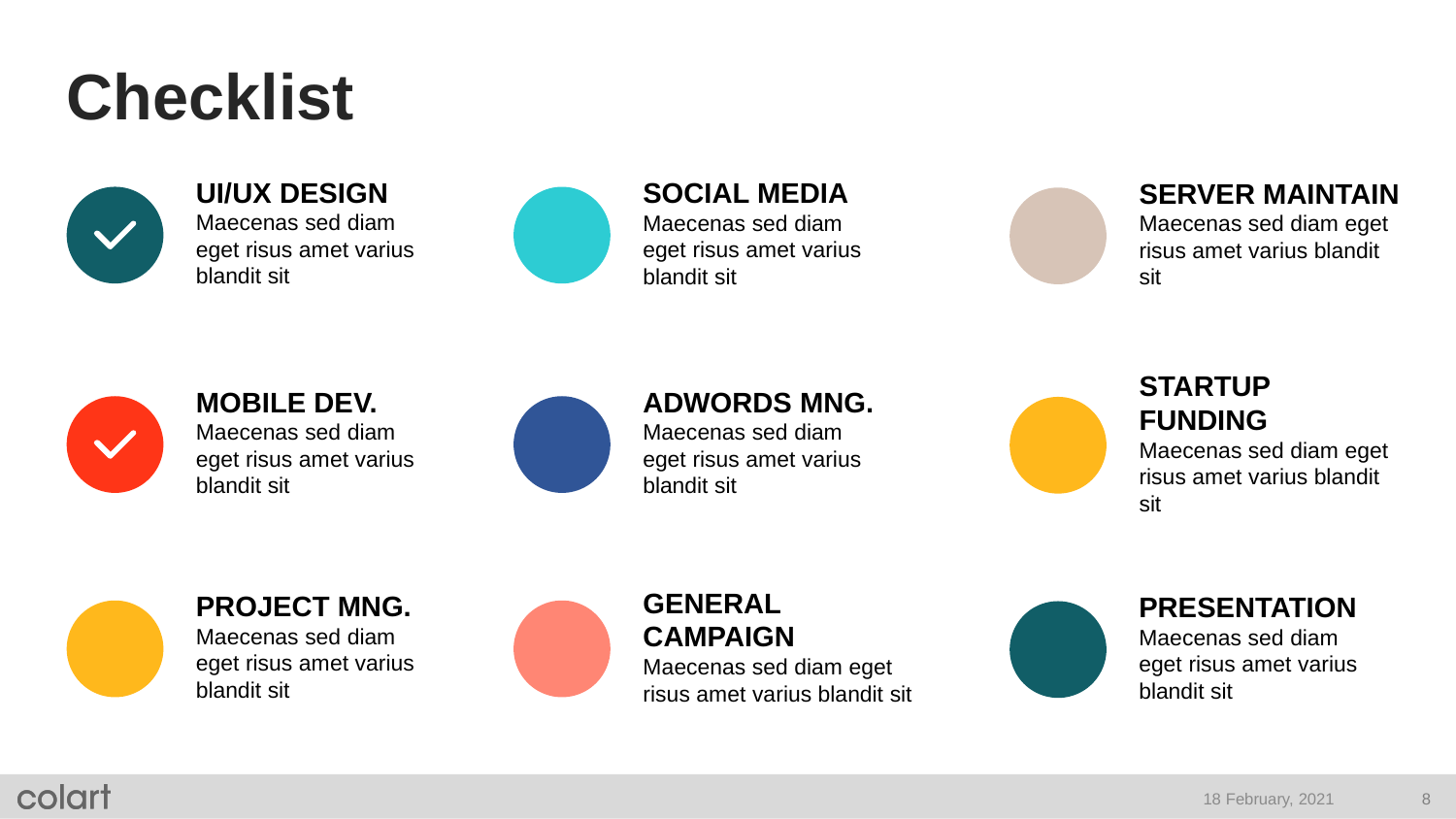

# Checklist
UI/UX DESIGN
Maecenas sed diam eget risus amet varius blandit sit
SOCIAL MEDIA
Maecenas sed diam eget risus amet varius blandit sit

SERVER MAINTAIN
Maecenas sed diam eget risus amet varius blandit sit

MOBILE DEV.
Maecenas sed diam eget risus amet varius blandit sit
ADWORDS MNG.
Maecenas sed diam eget risus amet varius blandit sit
STARTUP FUNDING
Maecenas sed diam eget risus amet varius blandit sit

PROJECT MNG.
Maecenas sed diam eget risus amet varius blandit sit
GENERAL CAMPAIGN
Maecenas sed diam eget risus amet varius blandit sit
PRESENTATION
Maecenas sed diam eget risus amet varius blandit sit

18 February, 2021
8